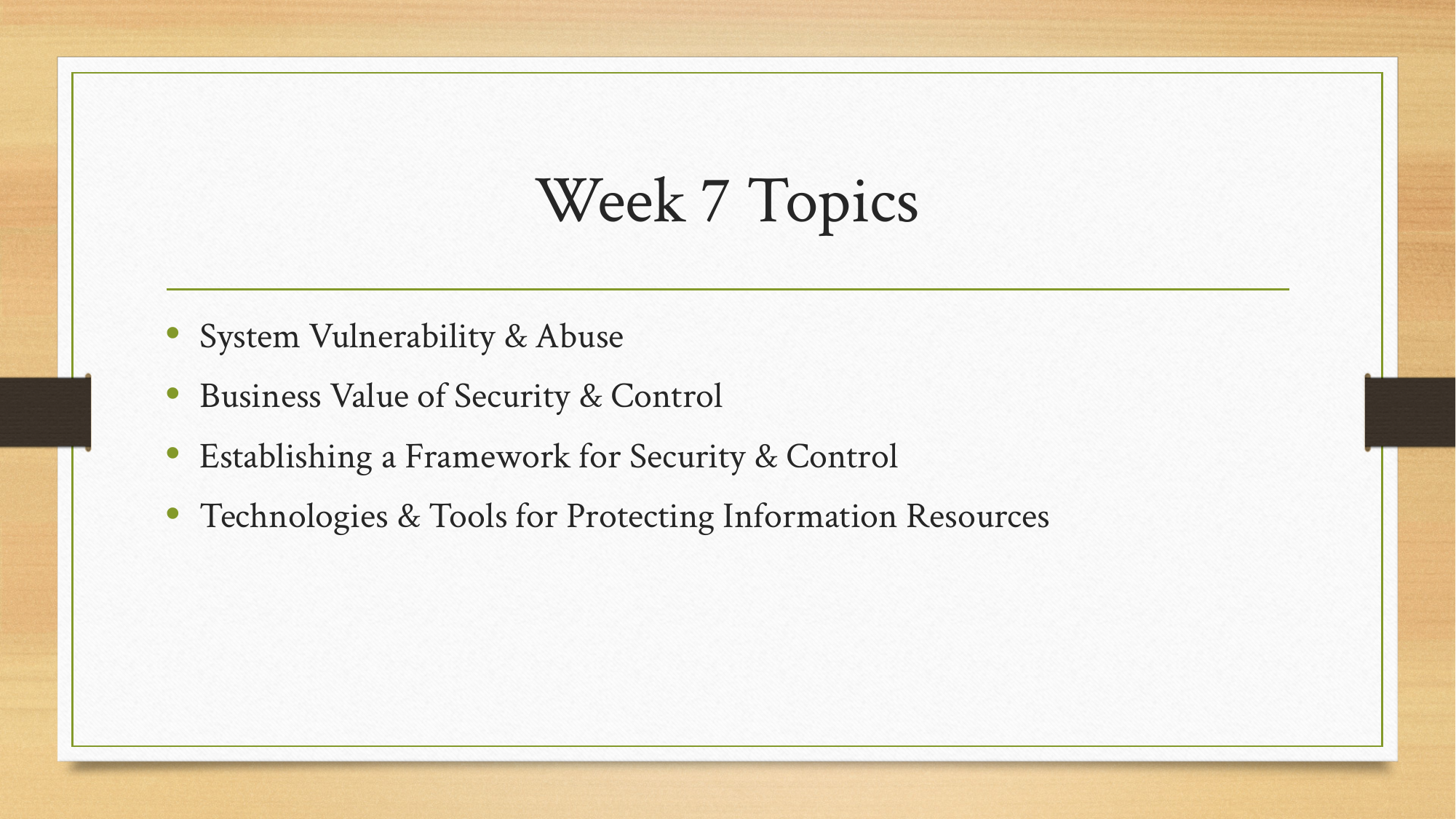

# Week 7 Topics
System Vulnerability & Abuse
Business Value of Security & Control
Establishing a Framework for Security & Control
Technologies & Tools for Protecting Information Resources